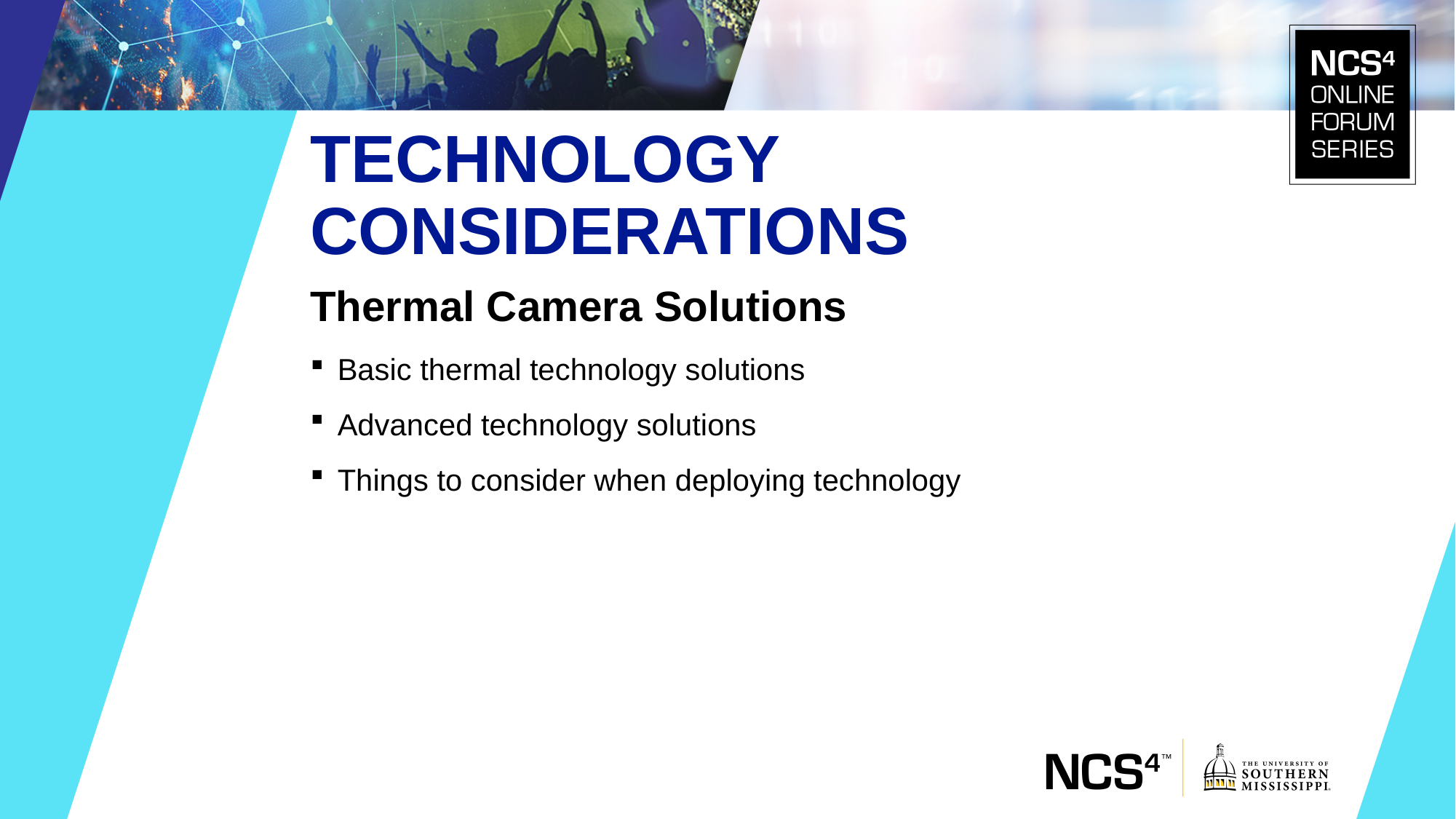

Technology considerations
Thermal Camera Solutions

Basic thermal technology solutions
Advanced technology solutions
Things to consider when deploying technology